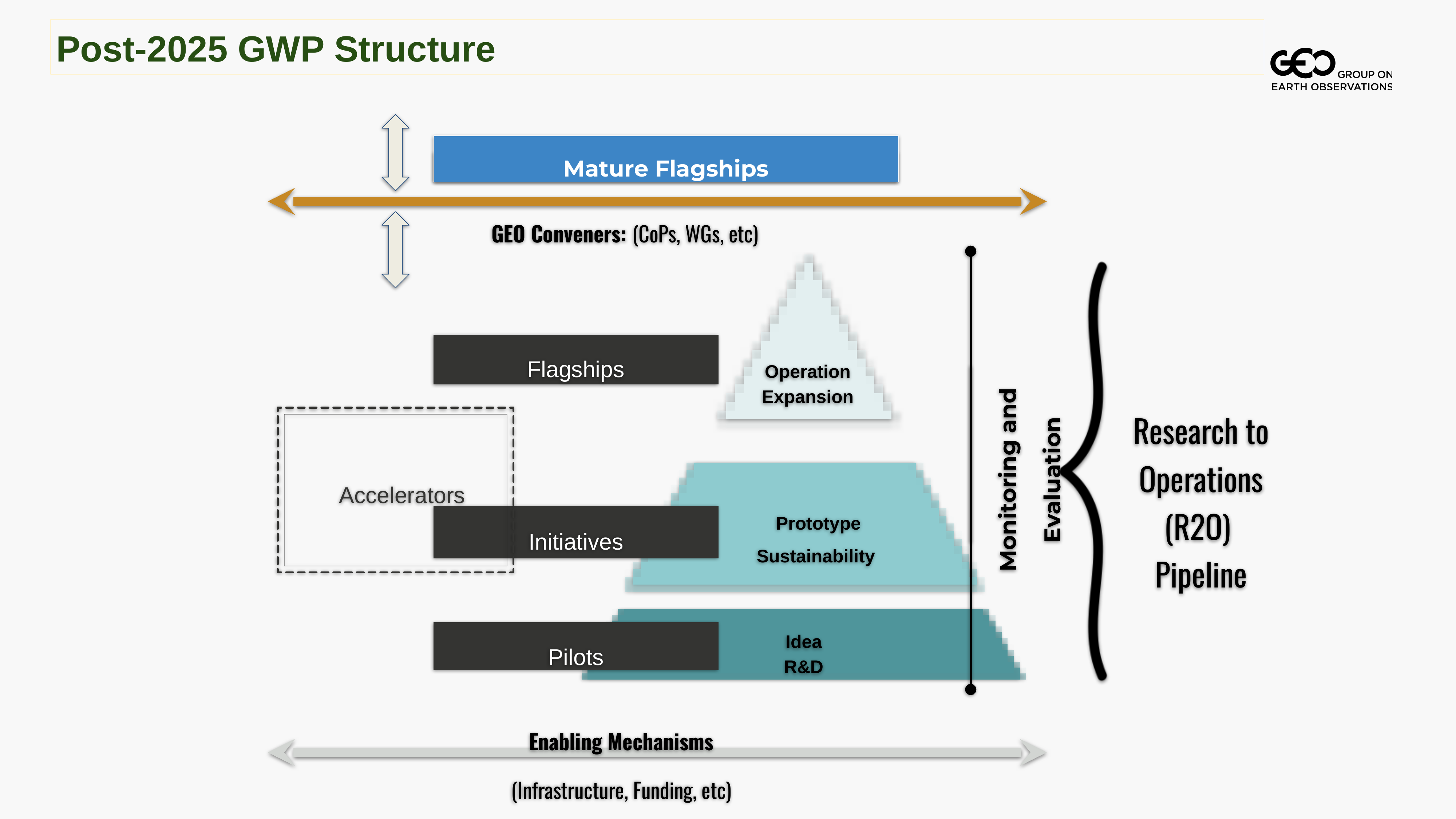

Post-2025 GWP Structure

Mature Flagships
GEO Conveners: (CoPs, WGs, etc)

Flagships
Operation Expansion
Research to Operations (R2O)
Pipeline

Monitoring and Evaluation

Accelerators
Prototype
Sustainability

Initiatives

Pilots
Idea
R&D
Enabling Mechanisms

(Infrastructure, Funding, etc)